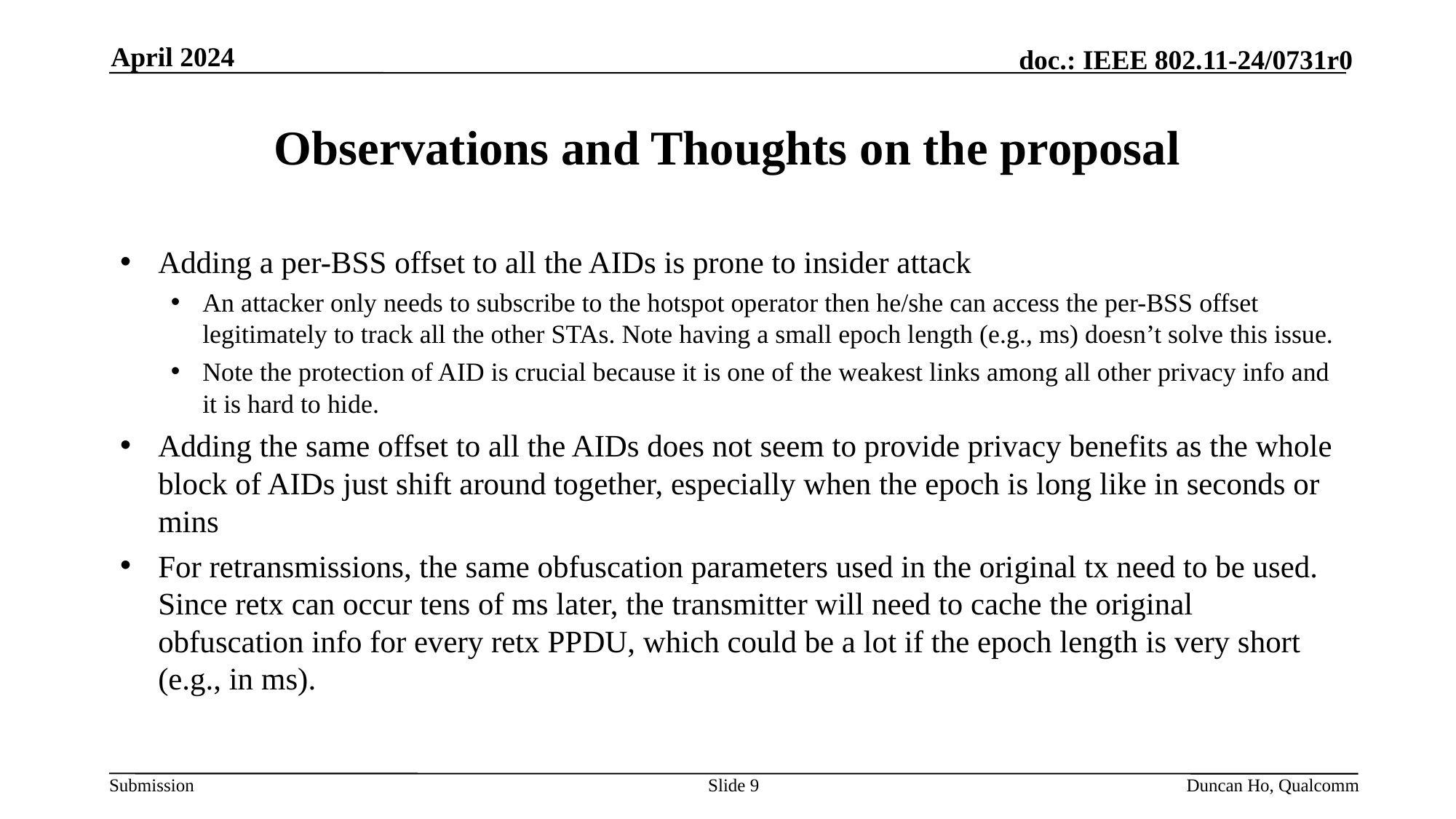

April 2024
# Observations and Thoughts on the proposal
Adding a per-BSS offset to all the AIDs is prone to insider attack
An attacker only needs to subscribe to the hotspot operator then he/she can access the per-BSS offset legitimately to track all the other STAs. Note having a small epoch length (e.g., ms) doesn’t solve this issue.
Note the protection of AID is crucial because it is one of the weakest links among all other privacy info and it is hard to hide.
Adding the same offset to all the AIDs does not seem to provide privacy benefits as the whole block of AIDs just shift around together, especially when the epoch is long like in seconds or mins
For retransmissions, the same obfuscation parameters used in the original tx need to be used.  Since retx can occur tens of ms later, the transmitter will need to cache the original obfuscation info for every retx PPDU, which could be a lot if the epoch length is very short (e.g., in ms).
Slide 9
Duncan Ho, Qualcomm